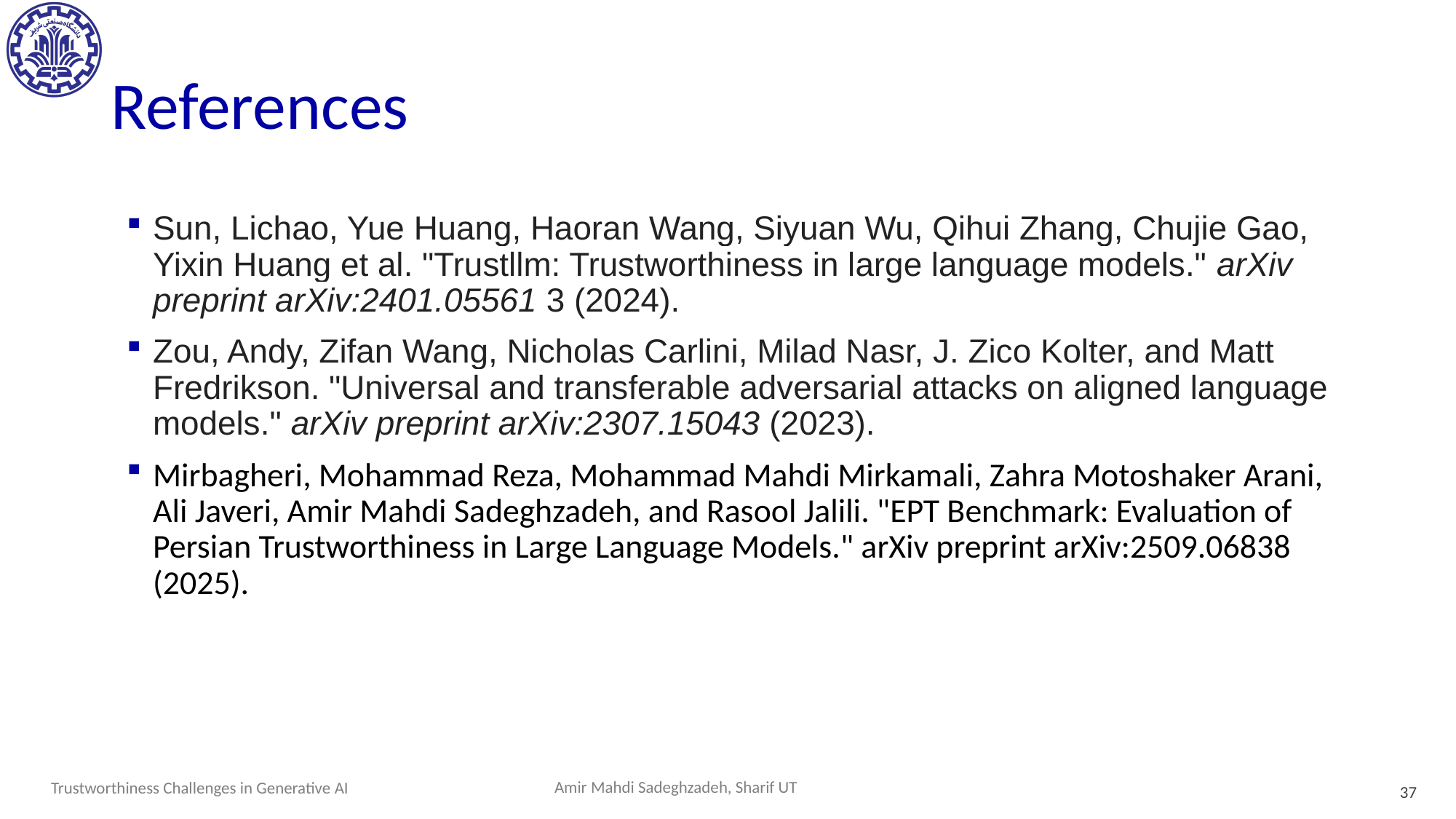

# References
Sun, Lichao, Yue Huang, Haoran Wang, Siyuan Wu, Qihui Zhang, Chujie Gao, Yixin Huang et al. "Trustllm: Trustworthiness in large language models." arXiv preprint arXiv:2401.05561 3 (2024).
Zou, Andy, Zifan Wang, Nicholas Carlini, Milad Nasr, J. Zico Kolter, and Matt Fredrikson. "Universal and transferable adversarial attacks on aligned language models." arXiv preprint arXiv:2307.15043 (2023).
Mirbagheri, Mohammad Reza, Mohammad Mahdi Mirkamali, Zahra Motoshaker Arani, Ali Javeri, Amir Mahdi Sadeghzadeh, and Rasool Jalili. "EPT Benchmark: Evaluation of Persian Trustworthiness in Large Language Models." arXiv preprint arXiv:2509.06838 (2025).
37